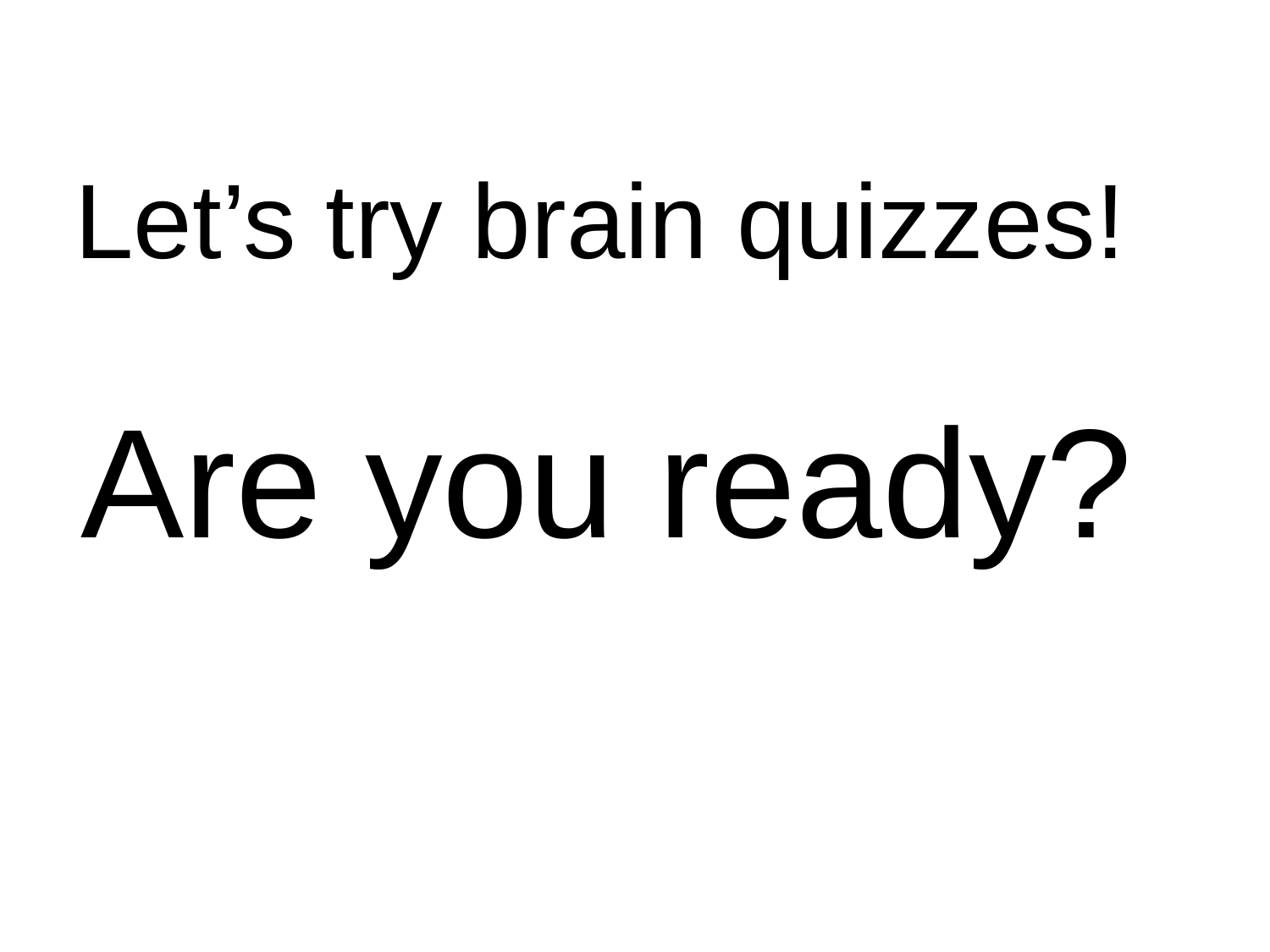

Let’s try brain quizzes!
 Are you ready?